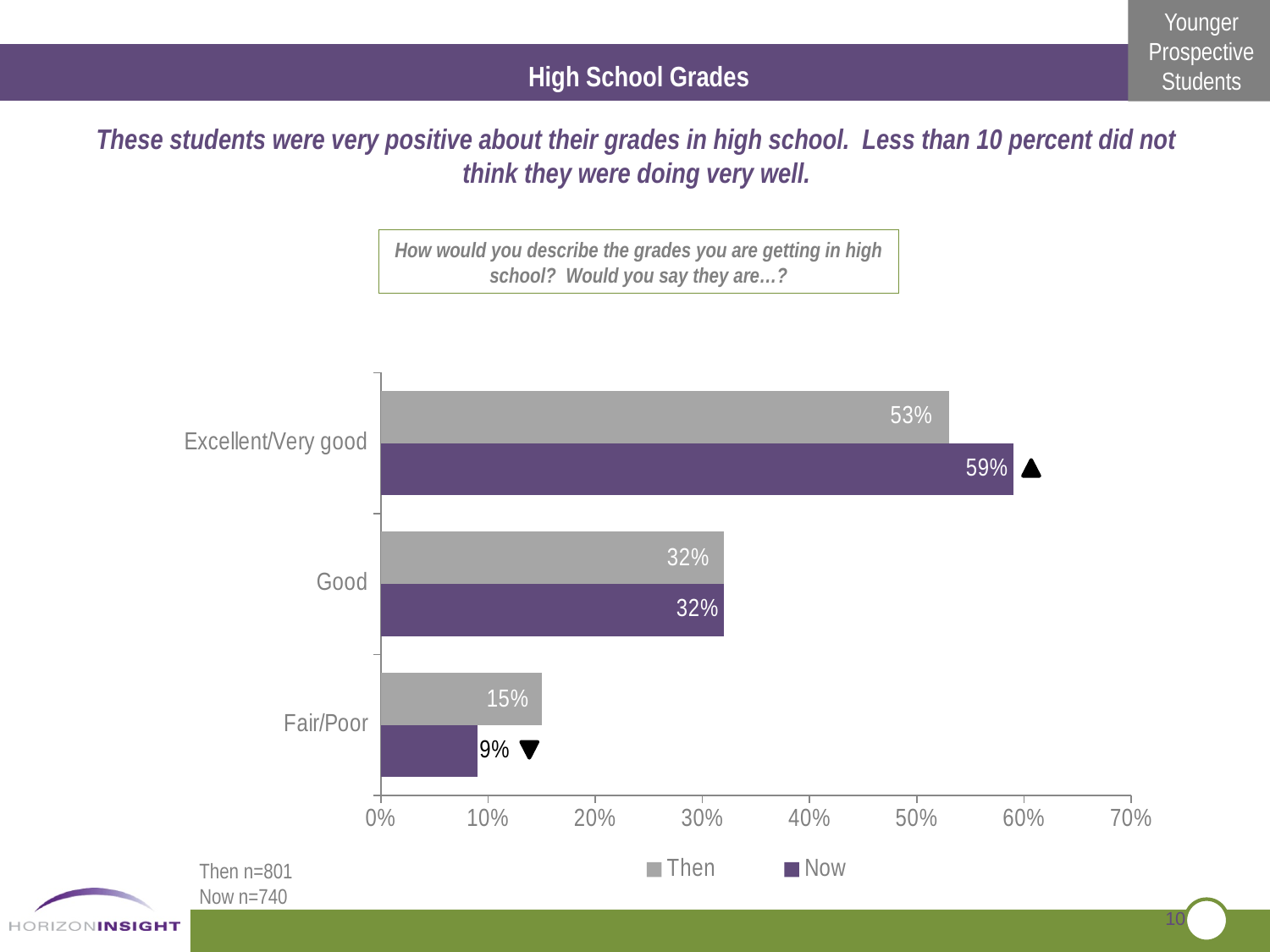

High School Grades
These students were very positive about their grades in high school.  Less than 10 percent did not think they were doing very well.
How would you describe the grades you are getting in high school?  Would you say they are…?

### Chart

| Category | Now | Then |
|---|---|---|
| Fair/Poor | 0.09000000000000002 | 0.15000000000000024 |
| Good | 0.320000000000004 | 0.320000000000004 |
| Excellent/Very good | 0.59 | 0.53 |

Then n=801
Now n=740